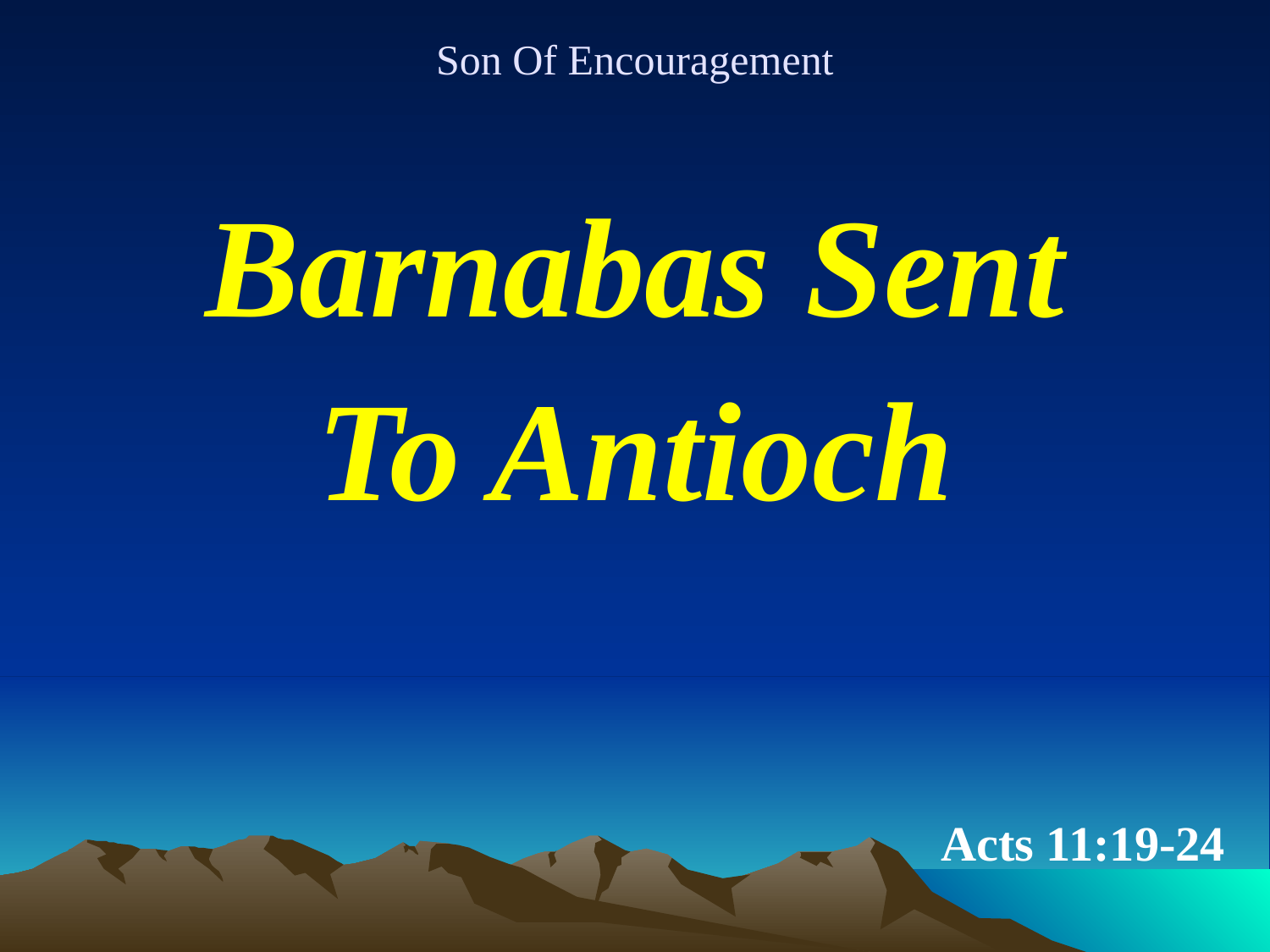

# Son Of Encouragement
Barnabas Sent
To Antioch
Acts 11:19-24